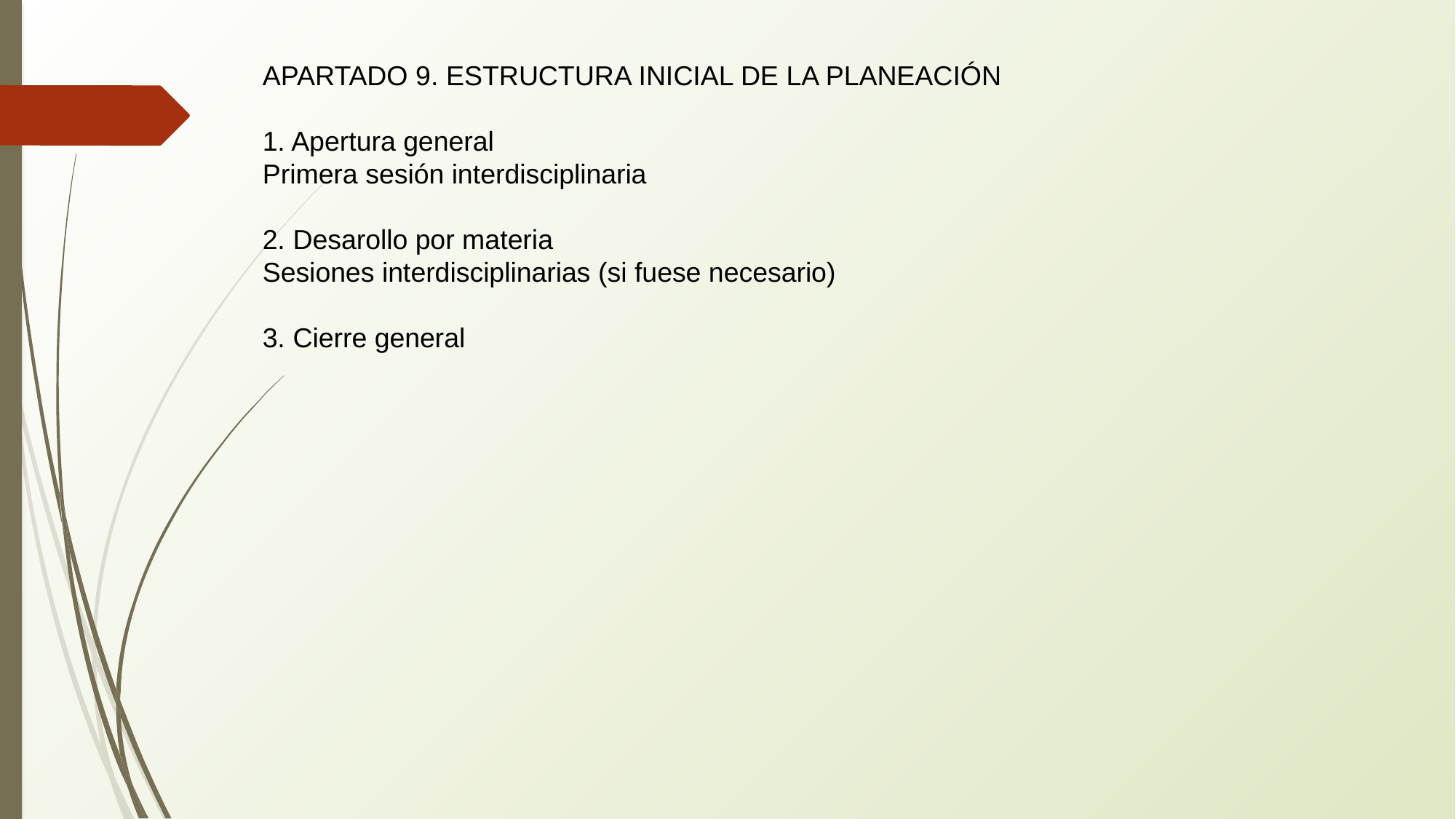

APARTADO 9. ESTRUCTURA INICIAL DE LA PLANEACIÓN

1. Apertura general
Primera sesión interdisciplinaria

2. Desarollo por materia
Sesiones interdisciplinarias (si fuese necesario)

3. Cierre general